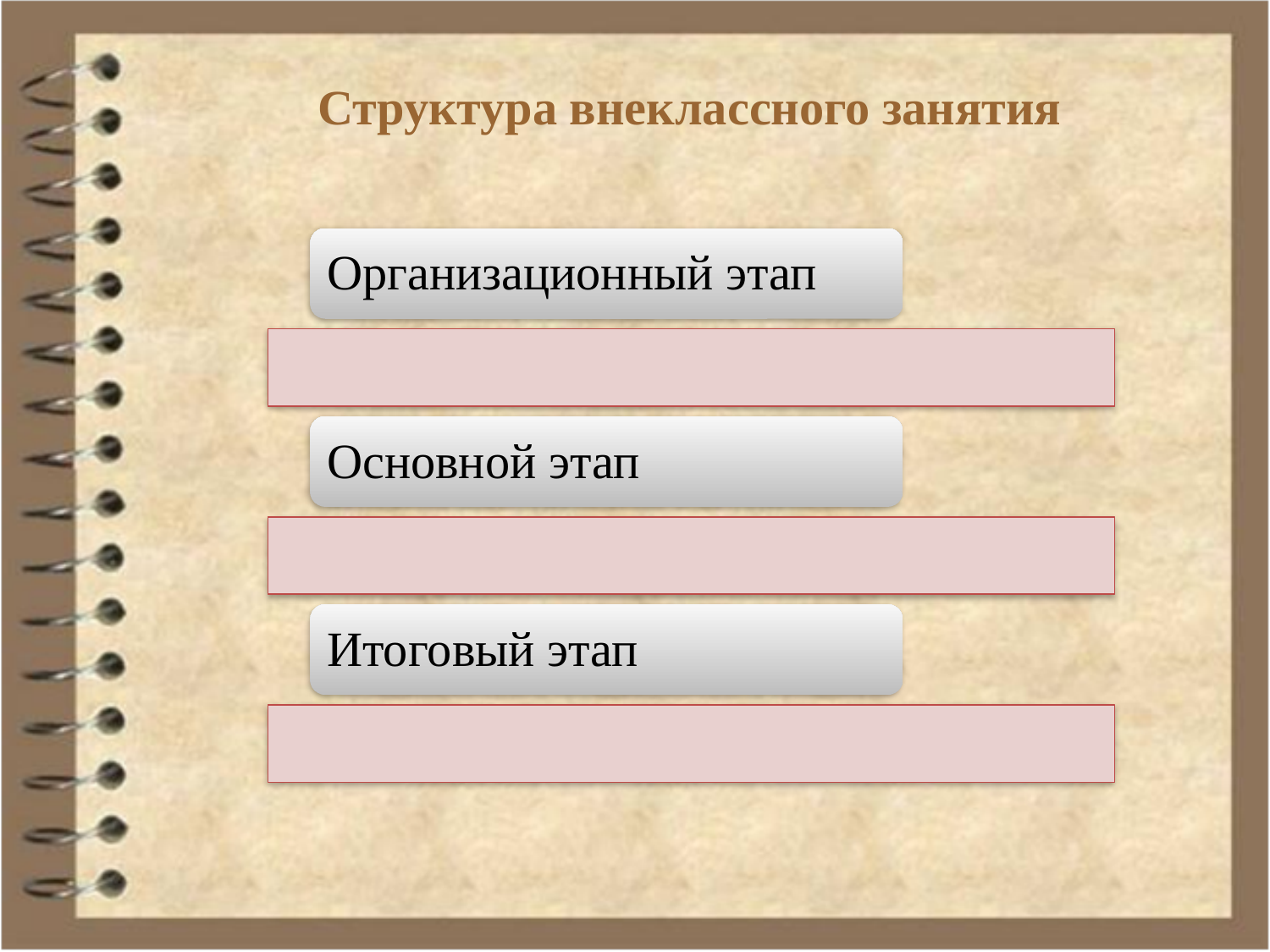

Структура внеклассного занятия
Организационный этап
Основной этап
Итоговый этап